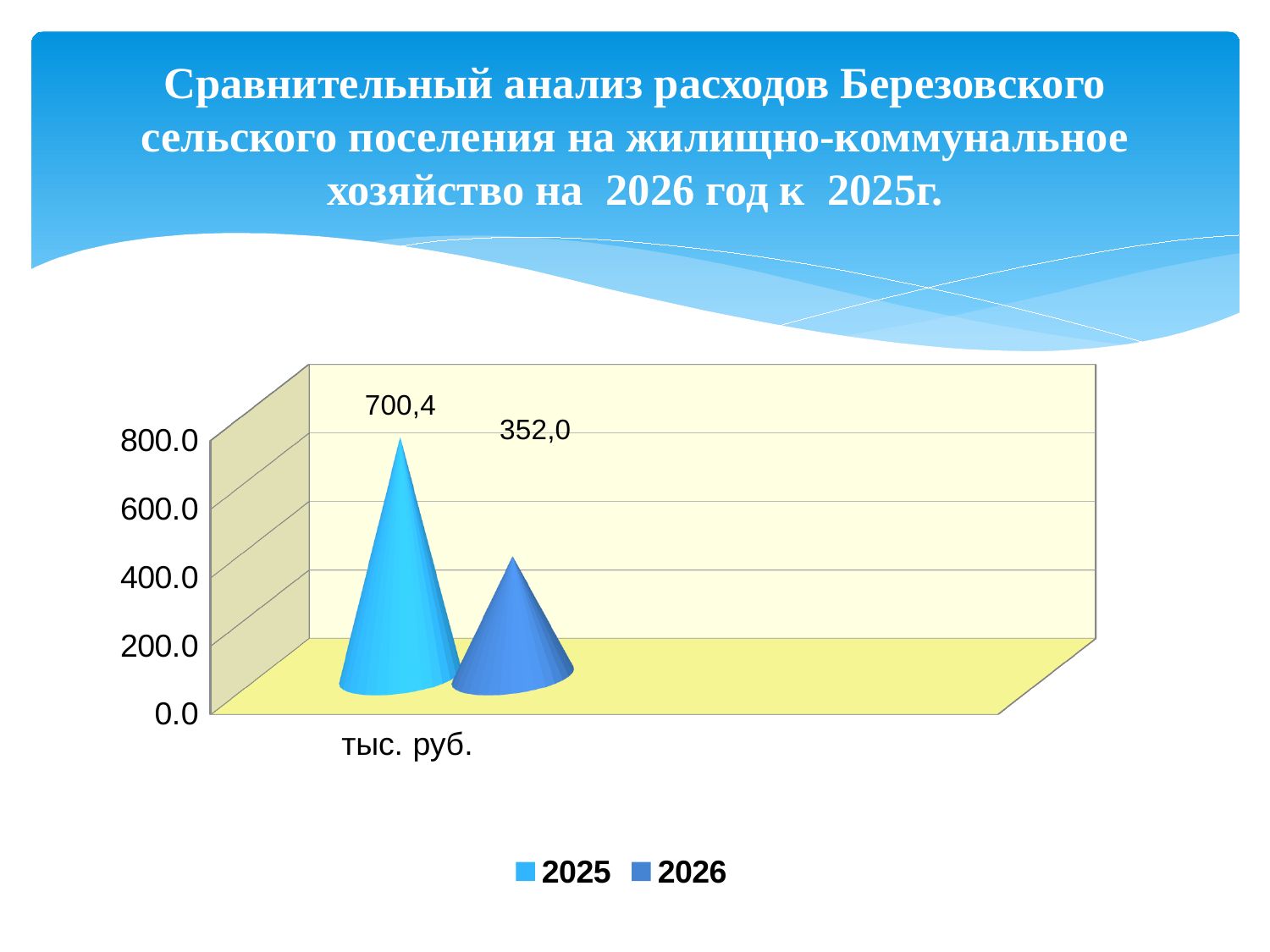

# Сравнительный анализ расходов Березовского сельского поселения на жилищно-коммунальное хозяйство на  2026 год к  2025г.

[unsupported chart]